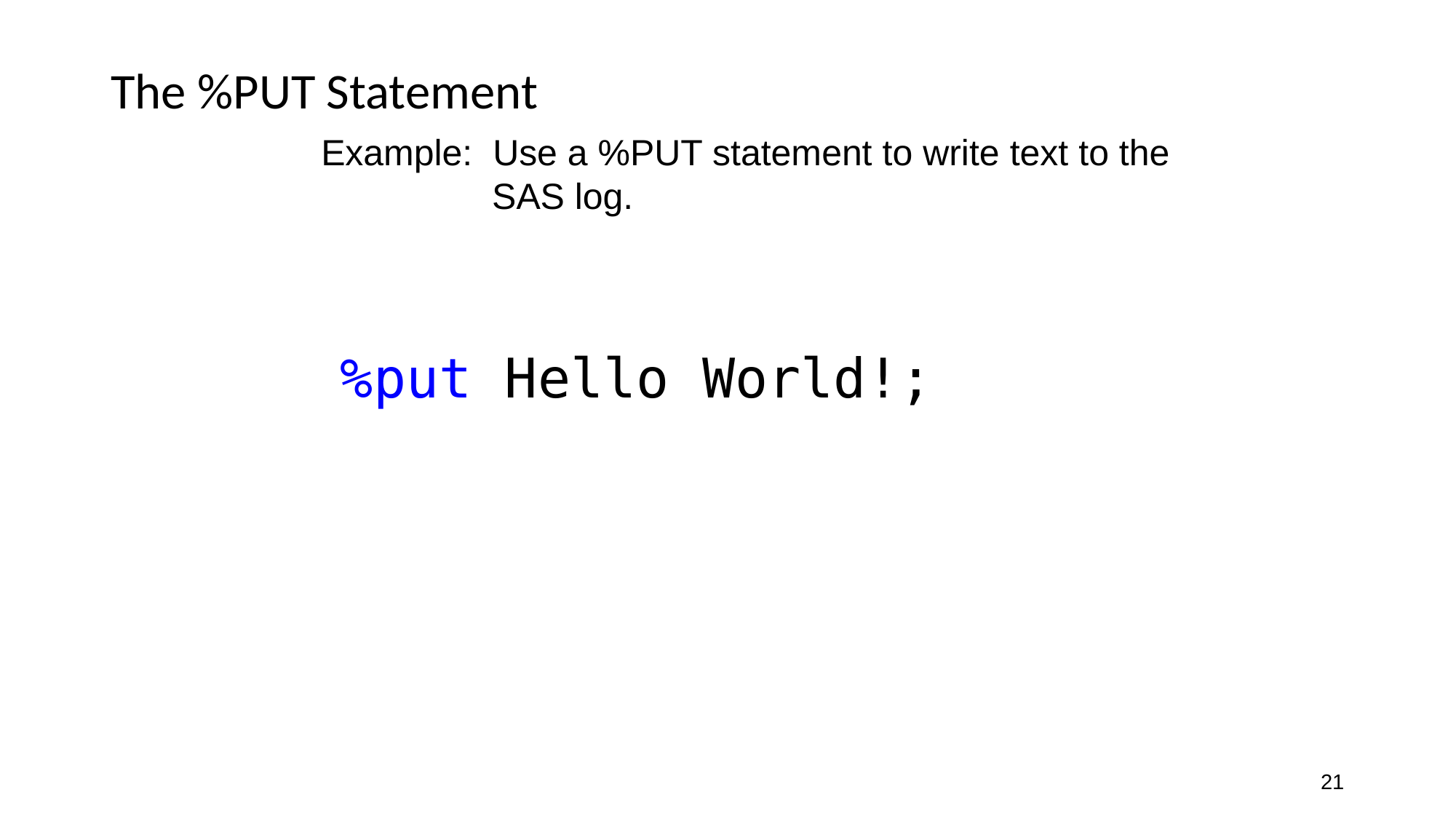

# The %PUT Statement
Example:  Use a %PUT statement to write text to the SAS log.

%put Hello World!;
21